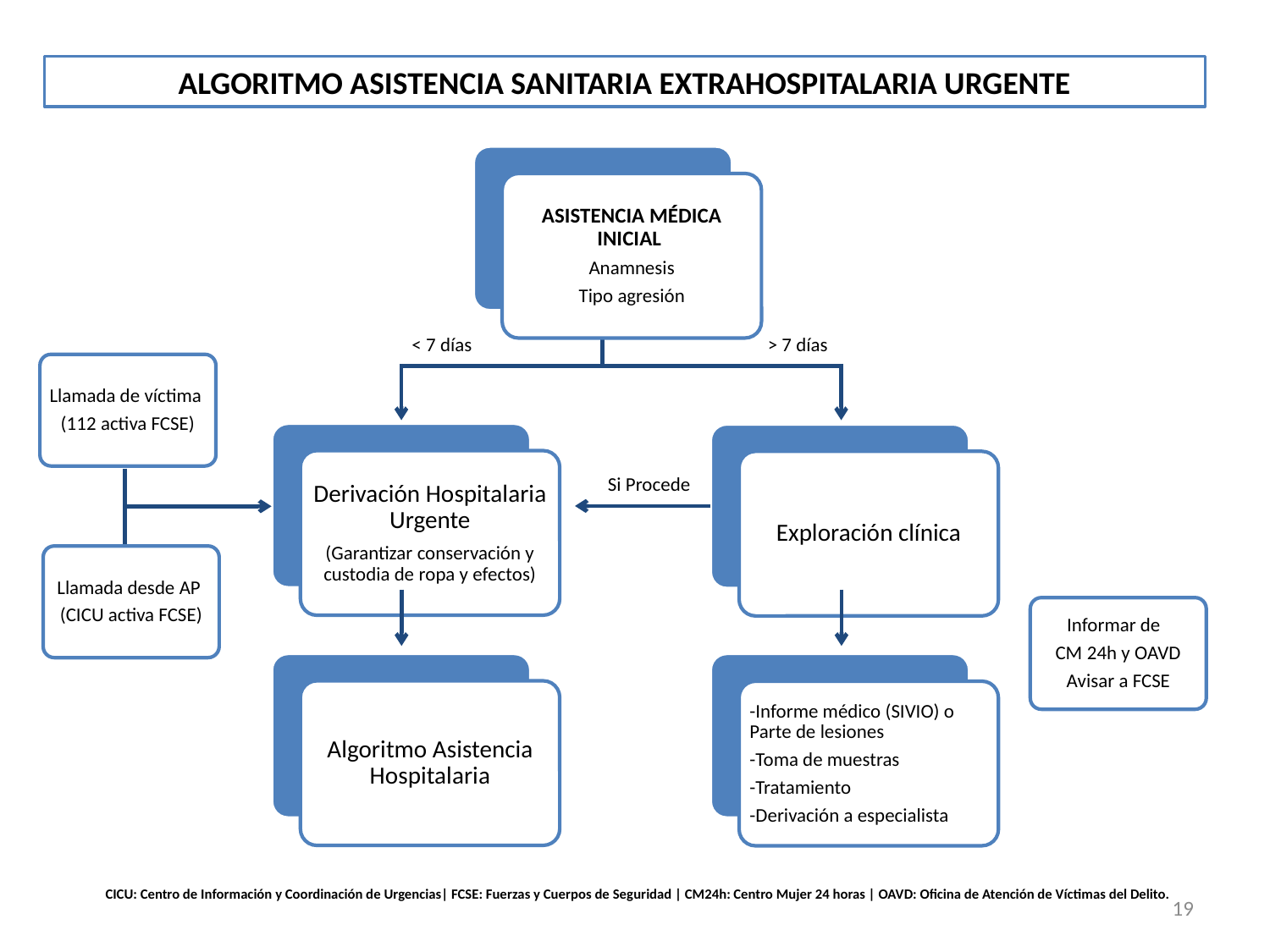

ALGORITMO ASISTENCIA SANITARIA EXTRAHOSPITALARIA URGENTE

ASISTENCIA MÉDICA INICIAL
Anamnesis
Tipo agresión

< 7 días
> 7 días

Llamada de víctima
(112 activa FCSE)

Derivación Hospitalaria Urgente
(Garantizar conservación y custodia de ropa y efectos)

Exploración clínica
Si Procede

Llamada desde AP
(CICU activa FCSE)

Informar de
CM 24h y OAVD
Avisar a FCSE

Algoritmo Asistencia Hospitalaria

-Informe médico (SIVIO) o Parte de lesiones
-Toma de muestras
-Tratamiento
-Derivación a especialista
CICU: Centro de Información y Coordinación de Urgencias| FCSE: Fuerzas y Cuerpos de Seguridad | CM24h: Centro Mujer 24 horas | OAVD: Oficina de Atención de Víctimas del Delito.
19